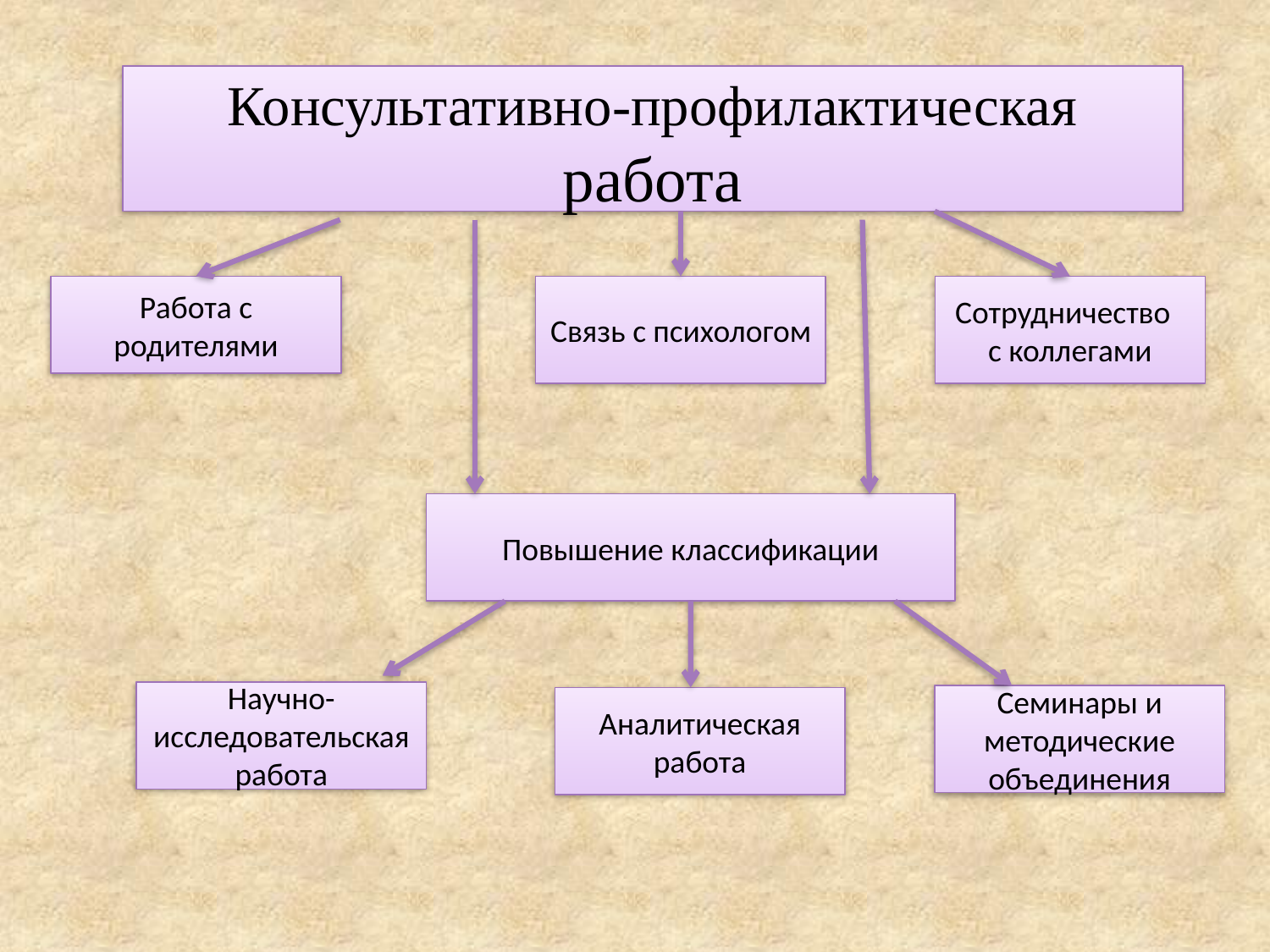

Консультативно-профилактическая работа
Работа с родителями
Связь с психологом
Сотрудничество   с коллегами
Повышение классификации
Научно-исследовательская работа
Семинары и методические объединения
Аналитическая работа